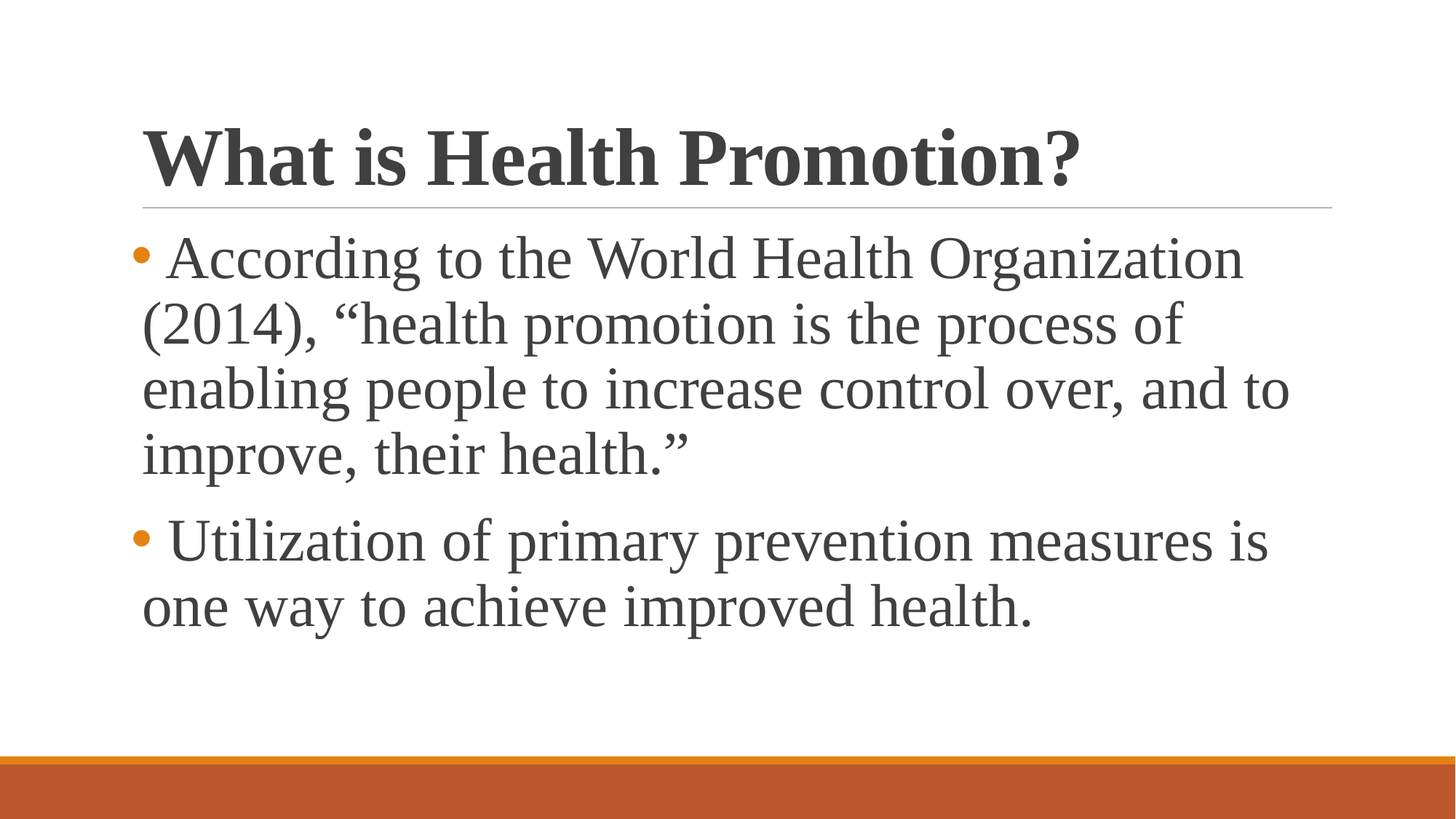

# What is Health Promotion?
 According to the World Health Organization (2014), “health promotion is the process of enabling people to increase control over, and to improve, their health.”
 Utilization of primary prevention measures is one way to achieve improved health.